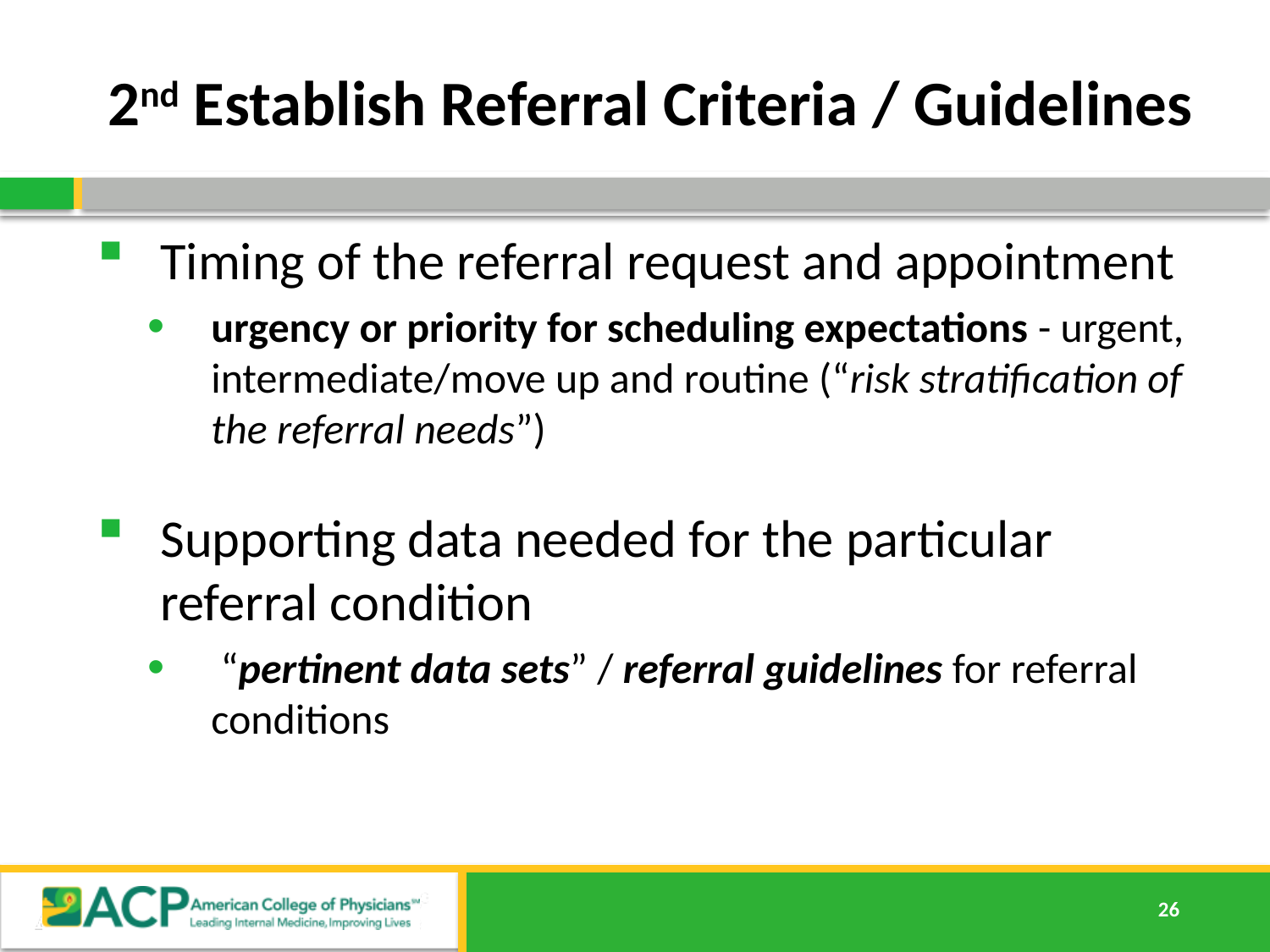

# 2nd Establish Referral Criteria / Guidelines
Timing of the referral request and appointment
urgency or priority for scheduling expectations - urgent, intermediate/move up and routine (“risk stratification of the referral needs”)

Supporting data needed for the particular referral condition
 “pertinent data sets” / referral guidelines for referral conditions